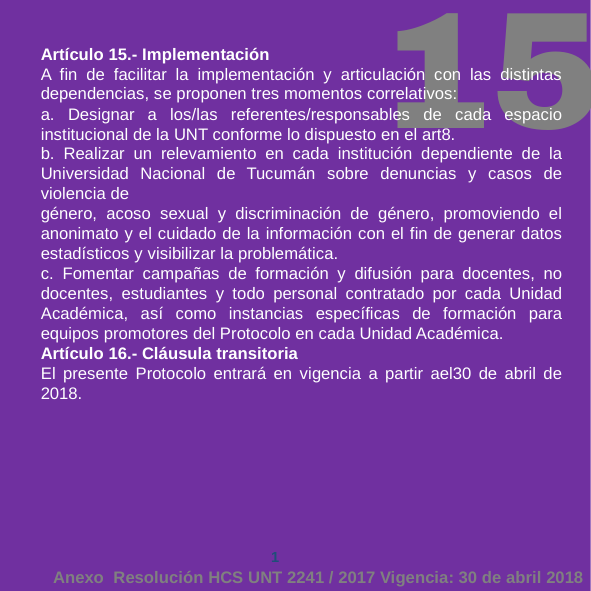

15
Artículo 15.- Implementación
A fin de facilitar la implementación y articulación con las distintas dependencias, se proponen tres momentos correlativos:
a. Designar a los/las referentes/responsables de cada espacio institucional de la UNT conforme lo dispuesto en el art8.
b. Realizar un relevamiento en cada institución dependiente de la Universidad Nacional de Tucumán sobre denuncias y casos de violencia de
género, acoso sexual y discriminación de género, promoviendo el anonimato y el cuidado de la información con el fin de generar datos estadísticos y visibilizar la problemática.
c. Fomentar campañas de formación y difusión para docentes, no docentes, estudiantes y todo personal contratado por cada Unidad Académica, así como instancias específicas de formación para equipos promotores del Protocolo en cada Unidad Académica.
Artículo 16.- Cláusula transitoria
El presente Protocolo entrará en vigencia a partir ael30 de abril de 2018.
1
Anexo  Resolución HCS UNT 2241 / 2017 Vigencia: 30 de abril 2018